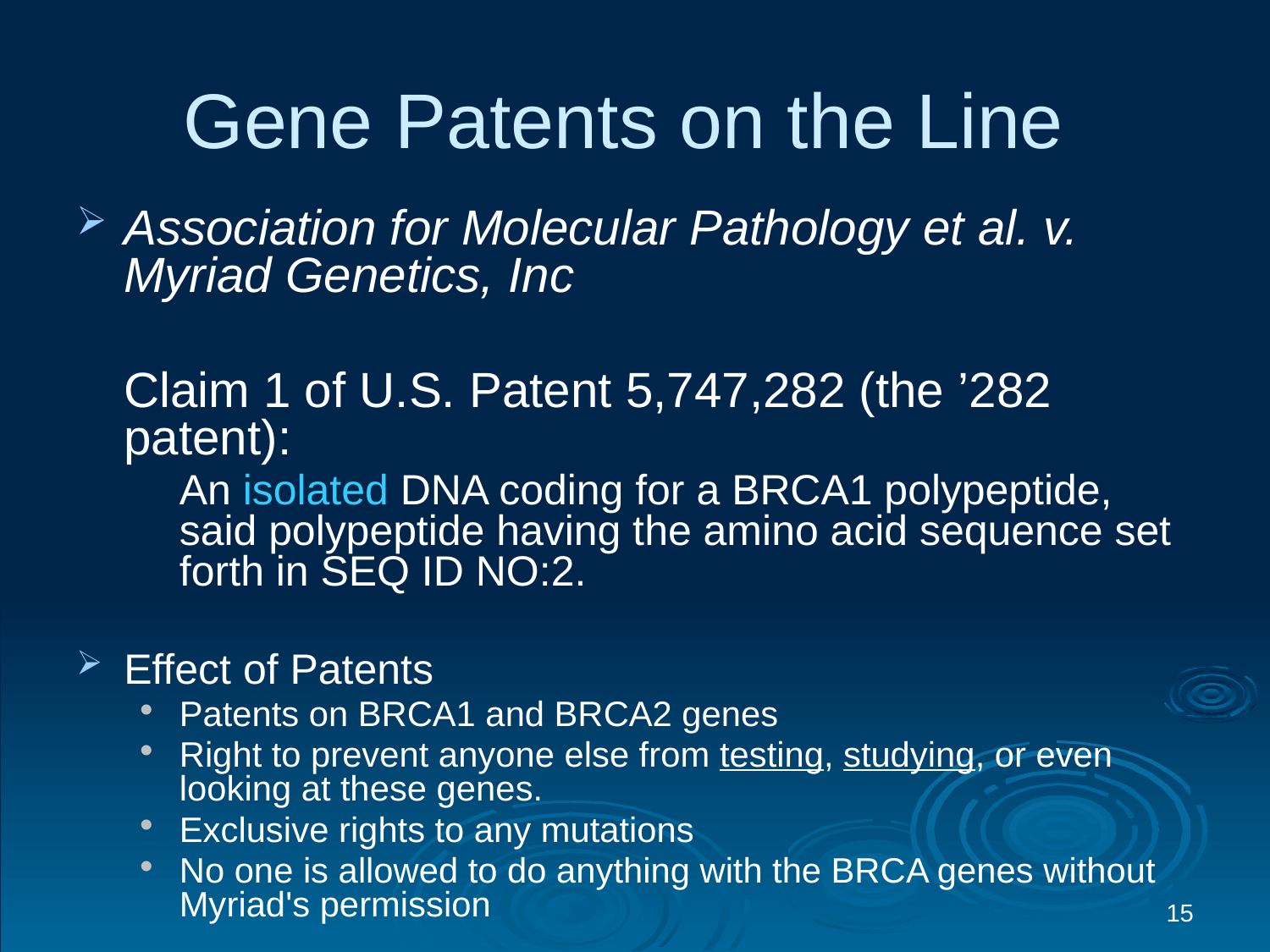

# Gene Patents on the Line
Association for Molecular Pathology et al. v. Myriad Genetics, Inc

	Claim 1 of U.S. Patent 5,747,282 (the ’282 patent):
	An isolated DNA coding for a BRCA1 polypeptide, said polypeptide having the amino acid sequence set forth in SEQ ID NO:2.

Effect of Patents
Patents on BRCA1 and BRCA2 genes
Right to prevent anyone else from testing, studying, or even looking at these genes.
Exclusive rights to any mutations
No one is allowed to do anything with the BRCA genes without Myriad's permission

15